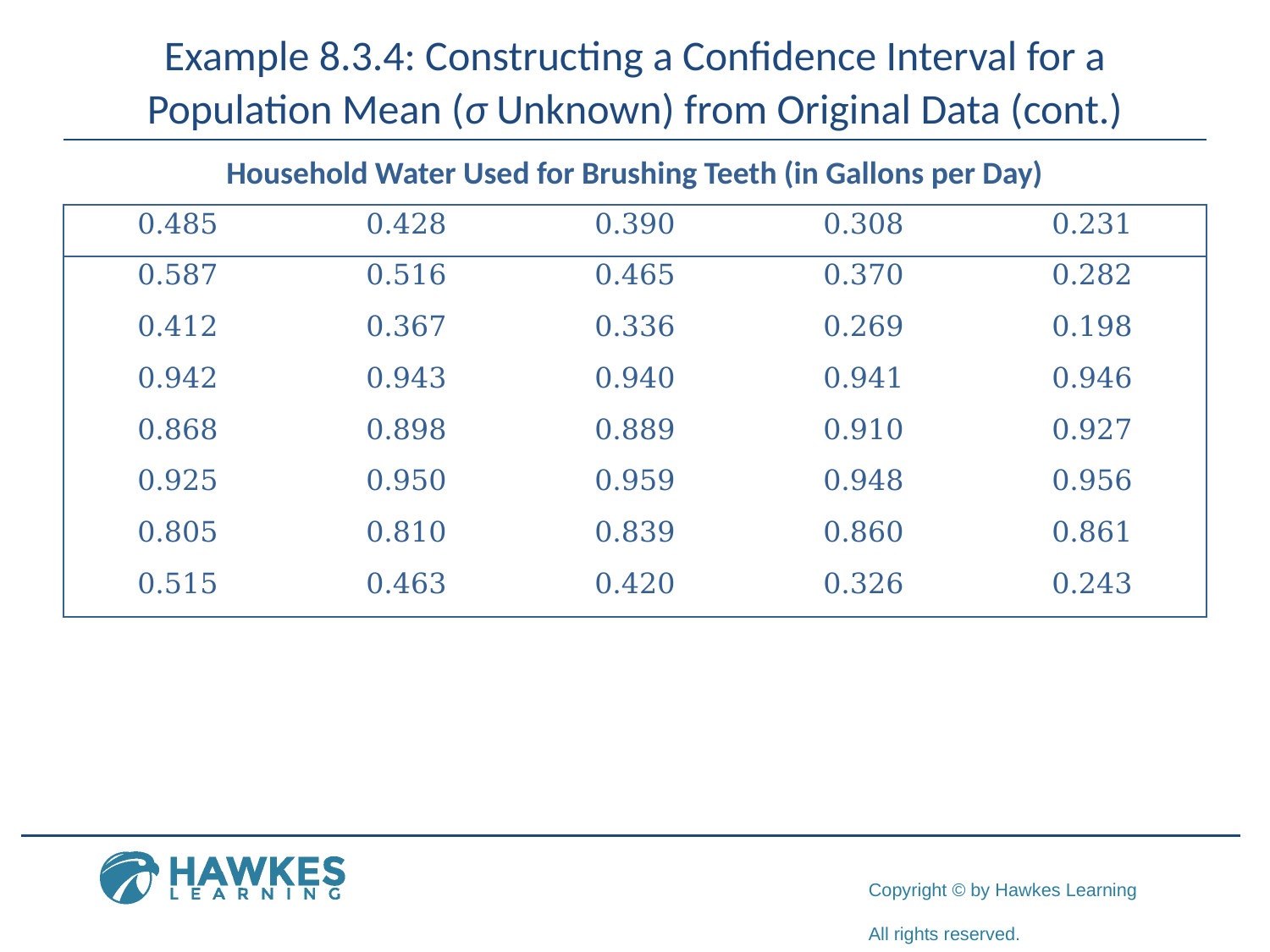

# Example 8.3.4: Constructing a Confidence Interval for a Population Mean (σ Unknown) from Original Data (cont.)
| Household Water Used for Brushing Teeth (in Gallons per Day) |  |  |  |  |
| --- | --- | --- | --- | --- |
| 0.485 | 0.428 | 0.390 | 0.308 | 0.231 |
| 0.587 | 0.516 | 0.465 | 0.370 | 0.282 |
| 0.412 | 0.367 | 0.336 | 0.269 | 0.198 |
| 0.942 | 0.943 | 0.940 | 0.941 | 0.946 |
| 0.868 | 0.898 | 0.889 | 0.910 | 0.927 |
| 0.925 | 0.950 | 0.959 | 0.948 | 0.956 |
| 0.805 | 0.810 | 0.839 | 0.860 | 0.861 |
| 0.515 | 0.463 | 0.420 | 0.326 | 0.243 |